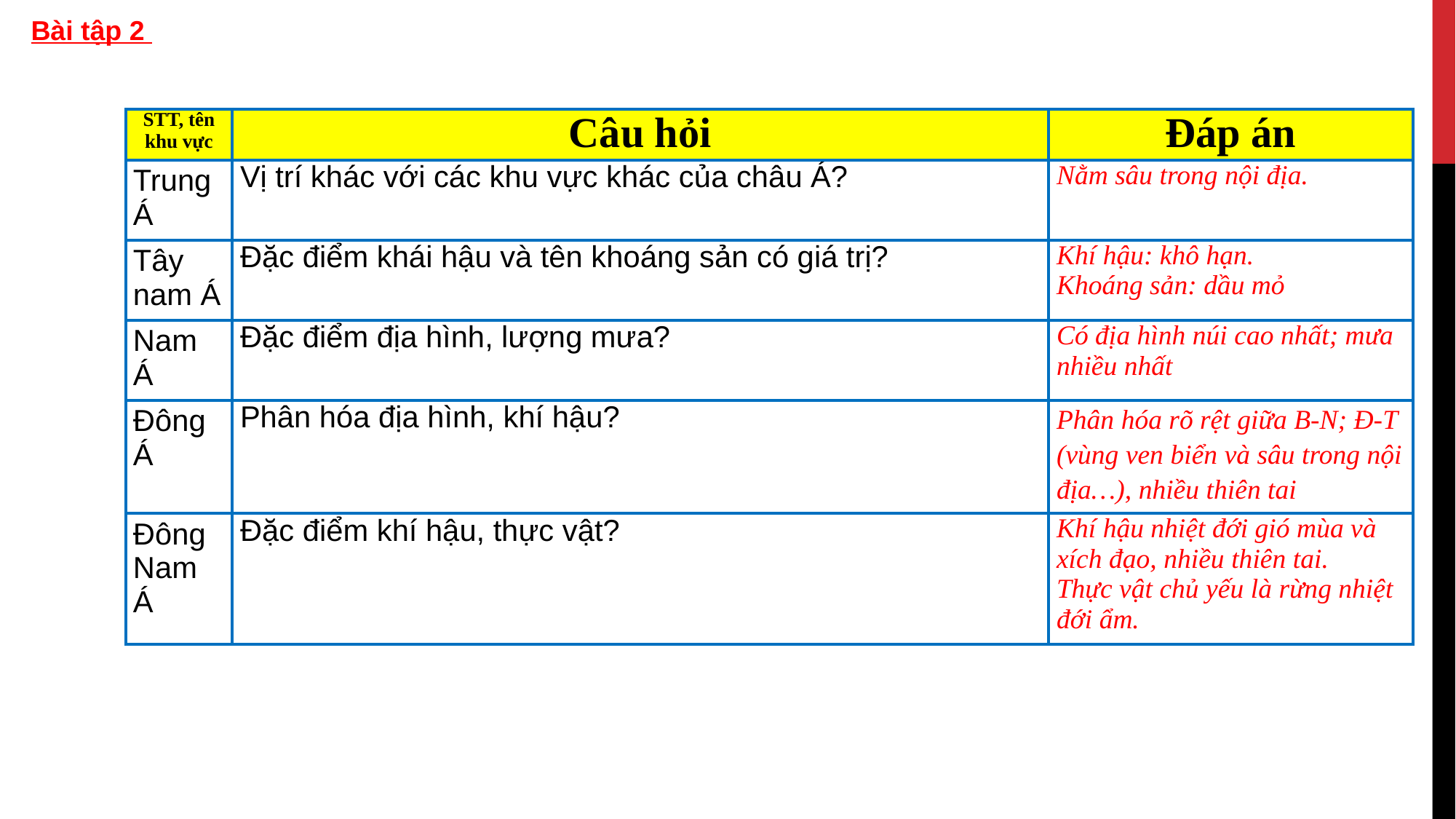

Bài tập 2
| STT, tên khu vực | Câu hỏi | Đáp án |
| --- | --- | --- |
| Trung Á | Vị trí khác với các khu vực khác của châu Á? | Nằm sâu trong nội địa. |
| Tây nam Á | Đặc điểm khái hậu và tên khoáng sản có giá trị? | Khí hậu: khô hạn. Khoáng sản: dầu mỏ |
| Nam Á | Đặc điểm địa hình, lượng mưa? | Có địa hình núi cao nhất; mưa nhiều nhất |
| Đông Á | Phân hóa địa hình, khí hậu? | Phân hóa rõ rệt giữa B-N; Đ-T (vùng ven biển và sâu trong nội địa…), nhiều thiên tai |
| Đông Nam Á | Đặc điểm khí hậu, thực vật? | Khí hậu nhiệt đới gió mùa và xích đạo, nhiều thiên tai. Thực vật chủ yếu là rừng nhiệt đới ẩm. |